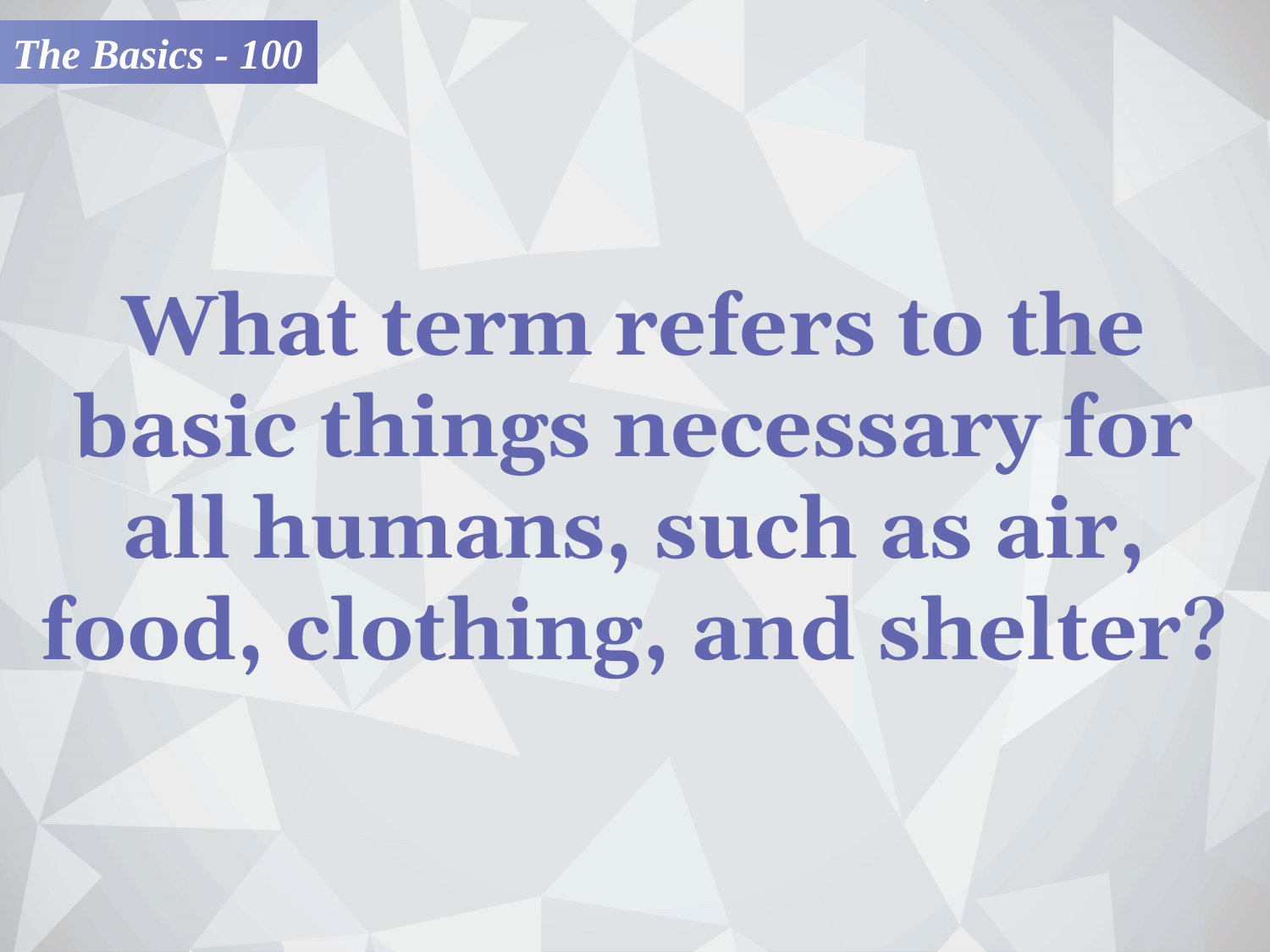

The Basics - 100
What term refers to the basic things necessary for all humans, such as air, food, clothing, and shelter?